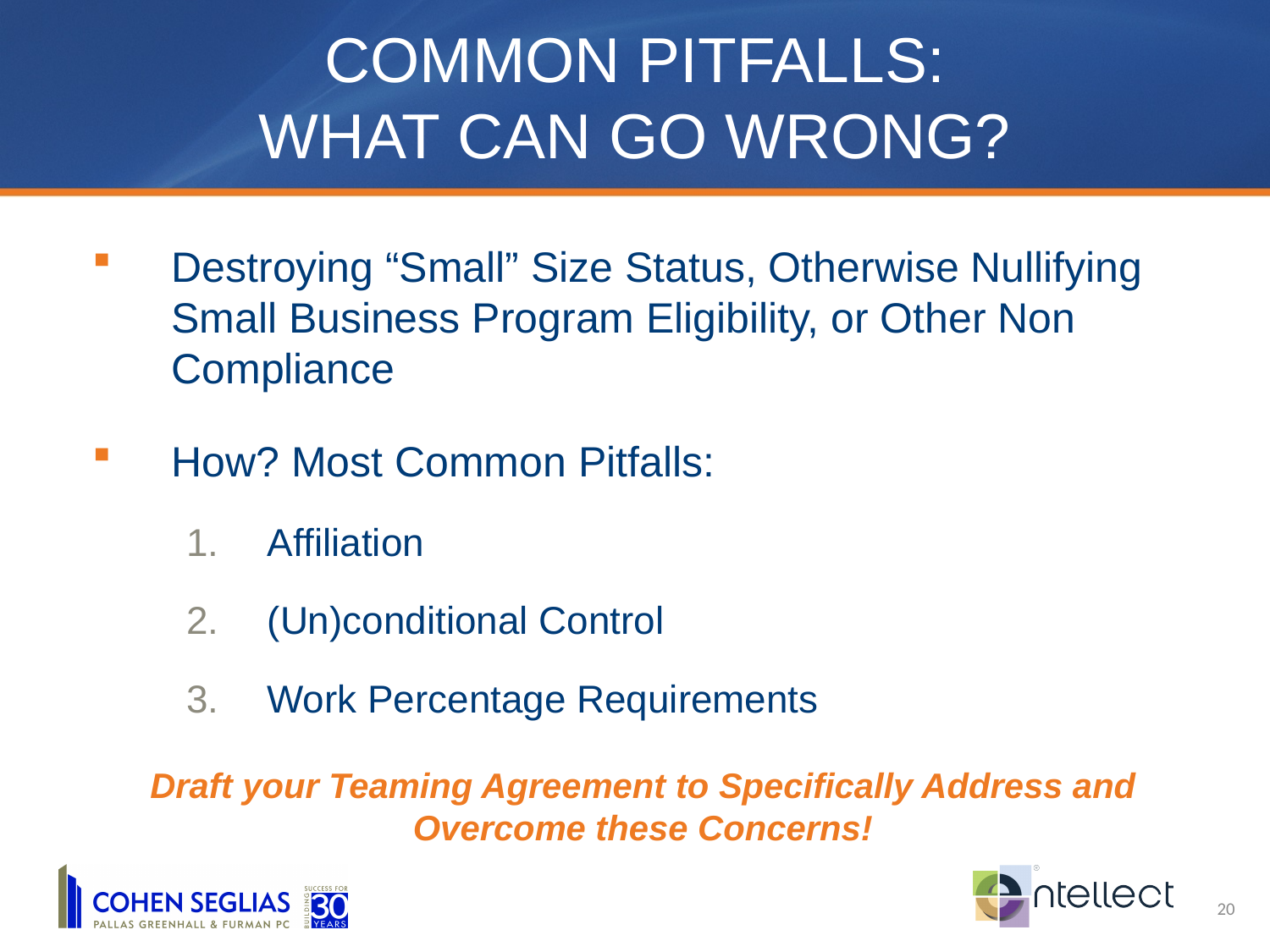

Common Pitfalls:
What Can Go Wrong?
Destroying “Small” Size Status, Otherwise Nullifying Small Business Program Eligibility, or Other Non Compliance
How? Most Common Pitfalls:
Affiliation
(Un)conditional Control
Work Percentage Requirements
Draft your Teaming Agreement to Specifically Address and Overcome these Concerns!
20